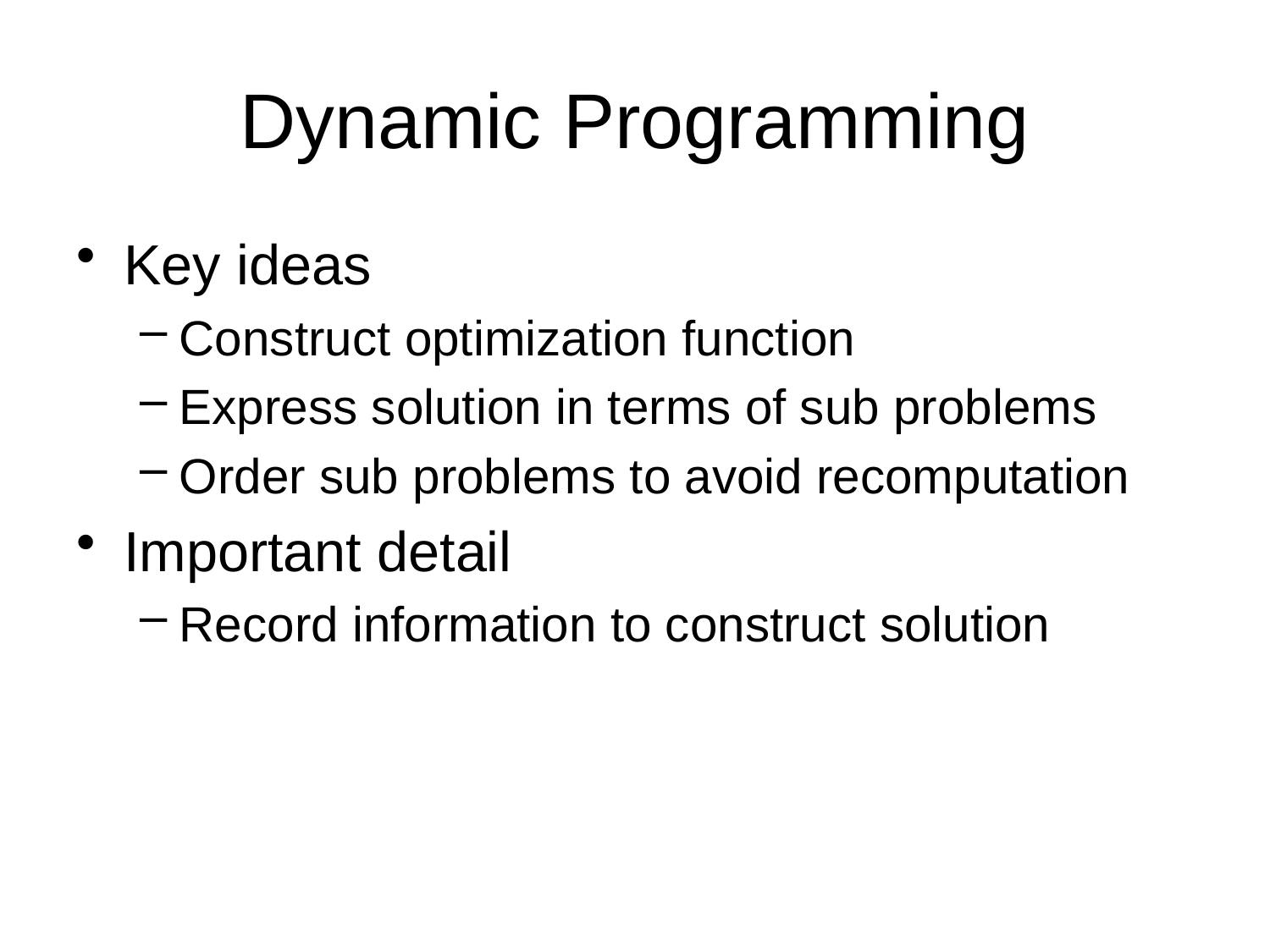

# Dynamic Programming
Key ideas
Construct optimization function
Express solution in terms of sub problems
Order sub problems to avoid recomputation
Important detail
Record information to construct solution